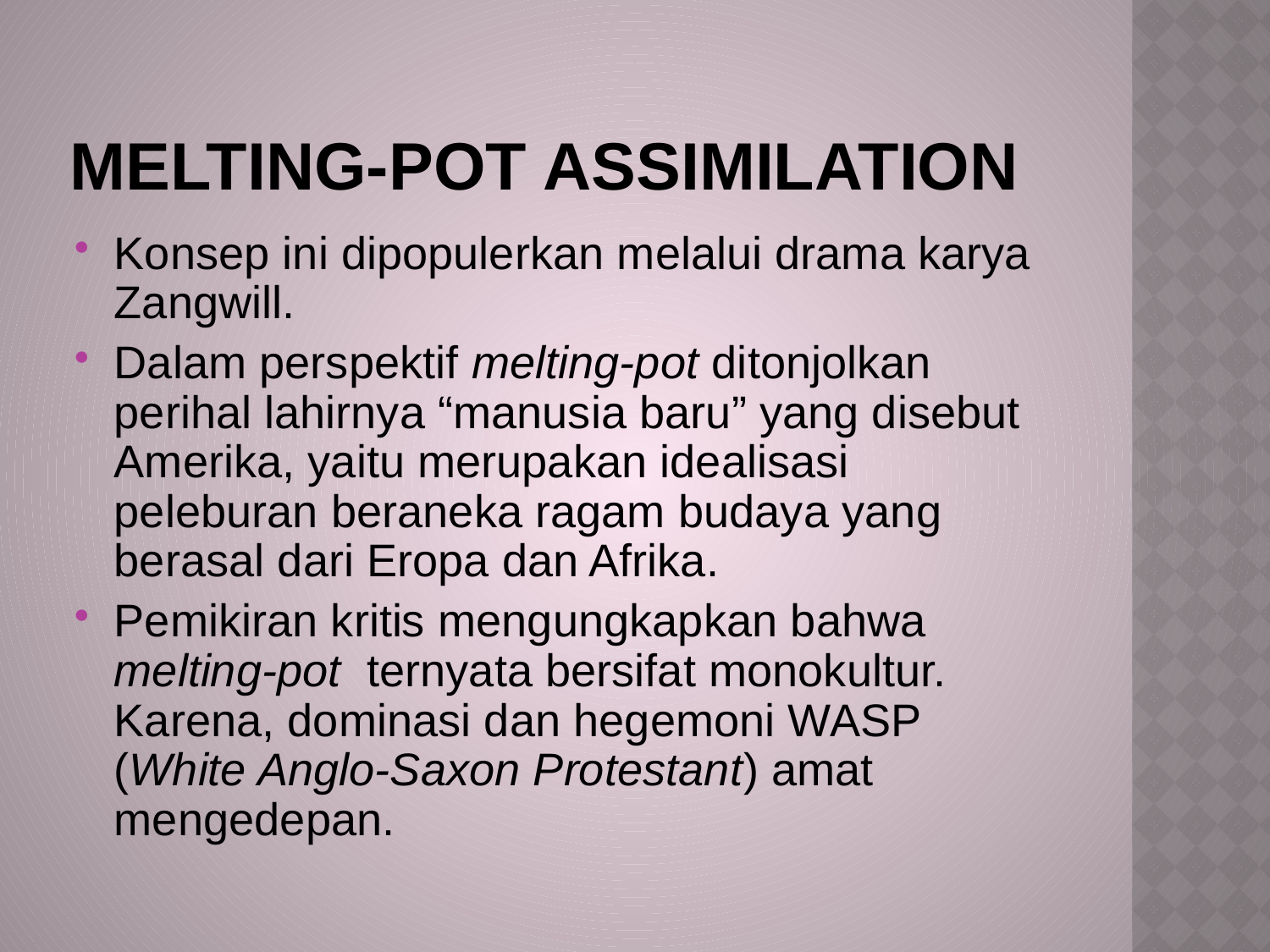

# MELTING-POT ASSIMILATION
Konsep ini dipopulerkan melalui drama karya Zangwill.
Dalam perspektif melting-pot ditonjolkan perihal lahirnya “manusia baru” yang disebut Amerika, yaitu merupakan idealisasi peleburan beraneka ragam budaya yang berasal dari Eropa dan Afrika.
Pemikiran kritis mengungkapkan bahwa melting-pot  ternyata bersifat monokultur. Karena, dominasi dan hegemoni WASP (White Anglo-Saxon Protestant) amat mengedepan.